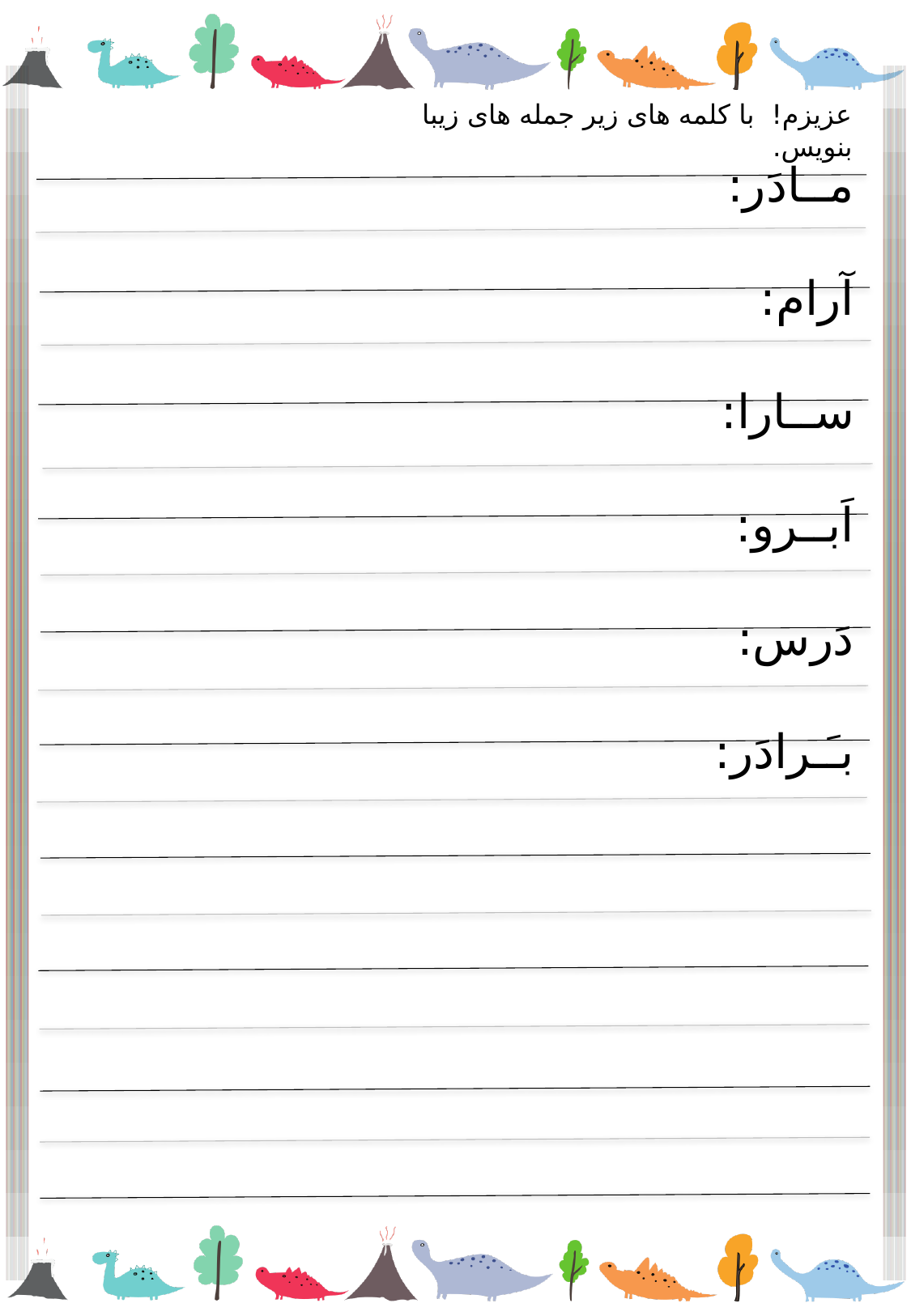

عزیزم!  با کلمه های زیر جمله های زیبا بنویس.
مــادَر:
آرام:
ســارا:
اَبــرو:
دَرس:
بـَـرادَر: